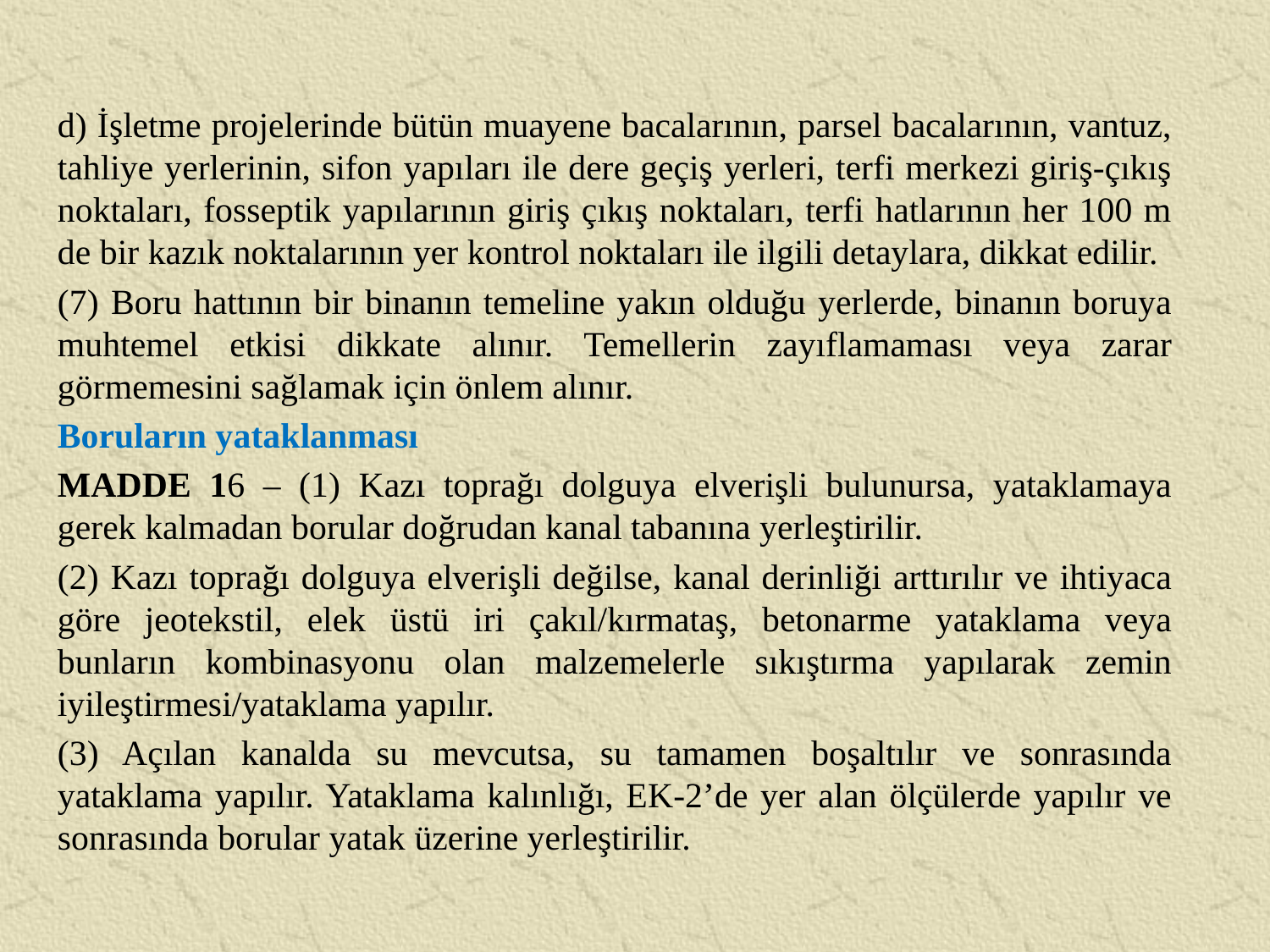

d) İşletme projelerinde bütün muayene bacalarının, parsel bacalarının, vantuz, tahliye yerlerinin, sifon yapıları ile dere geçiş yerleri, terfi merkezi giriş-çıkış noktaları, fosseptik yapılarının giriş çıkış noktaları, terfi hatlarının her 100 m de bir kazık noktalarının yer kontrol noktaları ile ilgili detaylara, dikkat edilir.
(7) Boru hattının bir binanın temeline yakın olduğu yerlerde, binanın boruya muhtemel etkisi dikkate alınır. Temellerin zayıflamaması veya zarar görmemesini sağlamak için önlem alınır.
Boruların yataklanması
MADDE 16 – (1) Kazı toprağı dolguya elverişli bulunursa, yataklamaya gerek kalmadan borular doğrudan kanal tabanına yerleştirilir.
(2) Kazı toprağı dolguya elverişli değilse, kanal derinliği arttırılır ve ihtiyaca göre jeotekstil, elek üstü iri çakıl/kırmataş, betonarme yataklama veya bunların kombinasyonu olan malzemelerle sıkıştırma yapılarak zemin iyileştirmesi/yataklama yapılır.
(3) Açılan kanalda su mevcutsa, su tamamen boşaltılır ve sonrasında yataklama yapılır. Yataklama kalınlığı, EK-2’de yer alan ölçülerde yapılır ve sonrasında borular yatak üzerine yerleştirilir.